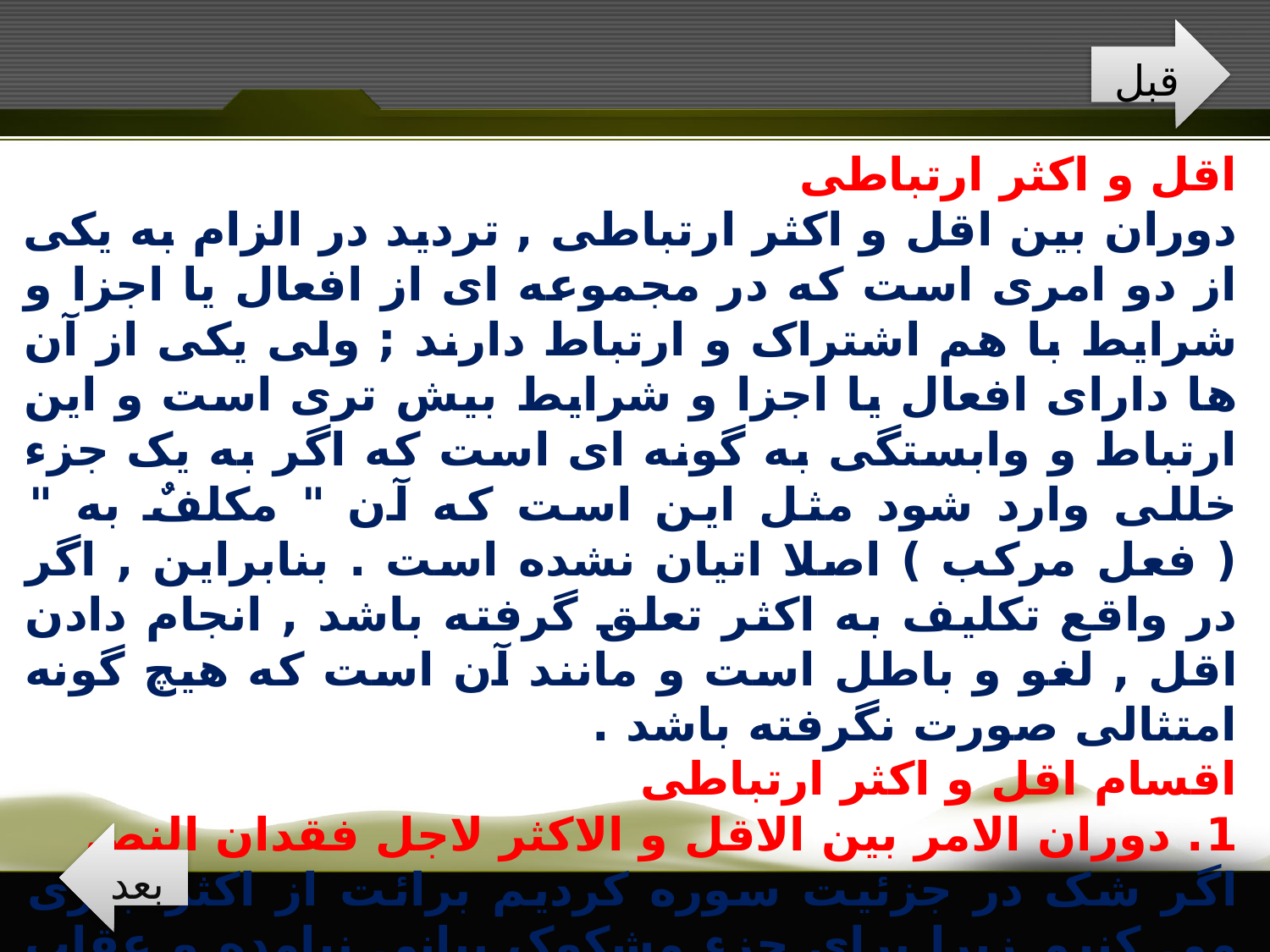

قبل
اقل و اکثر ارتباطى
دوران بين اقل و اکثر ارتباطى , ترديد در الزام به يکى از دو امرى است که در مجموعه اى از افعال يا اجزا و شرايط با هم اشتراک و ارتباط دارند ; ولى يکى از آن ها داراى افعال يا اجزا و شرايط بيش ترى است و اين ارتباط و وابستگى به گونه اى است که اگر به يک جزء خللى وارد شود مثل اين است که آن " مکلفٌ به " ( فعل مرکب ) اصلا اتيان نشده است . بنابراين , اگر در واقع تکليف به اکثر تعلق گرفته باشد , انجام دادن اقل , لغو و باطل است و مانند آن است که هيچ گونه امتثالى صورت نگرفته باشد .
اقسام اقل و اکثر ارتباطی
1. دوران الامر بين الاقل و الاکثر لاجل فقدان النص
اگر شک در جزئیت سوره کردیم برائت از اکثر جاری می کنیم زیرا برای جزء مشکوک بیانی نیامده و عقاب بر ترک ان , قبیح است (برائت عقلی) کما اینکه وجوب اکثر از (ما لا یعلمون) شمرده می شود (برائت شرعی).
بعد